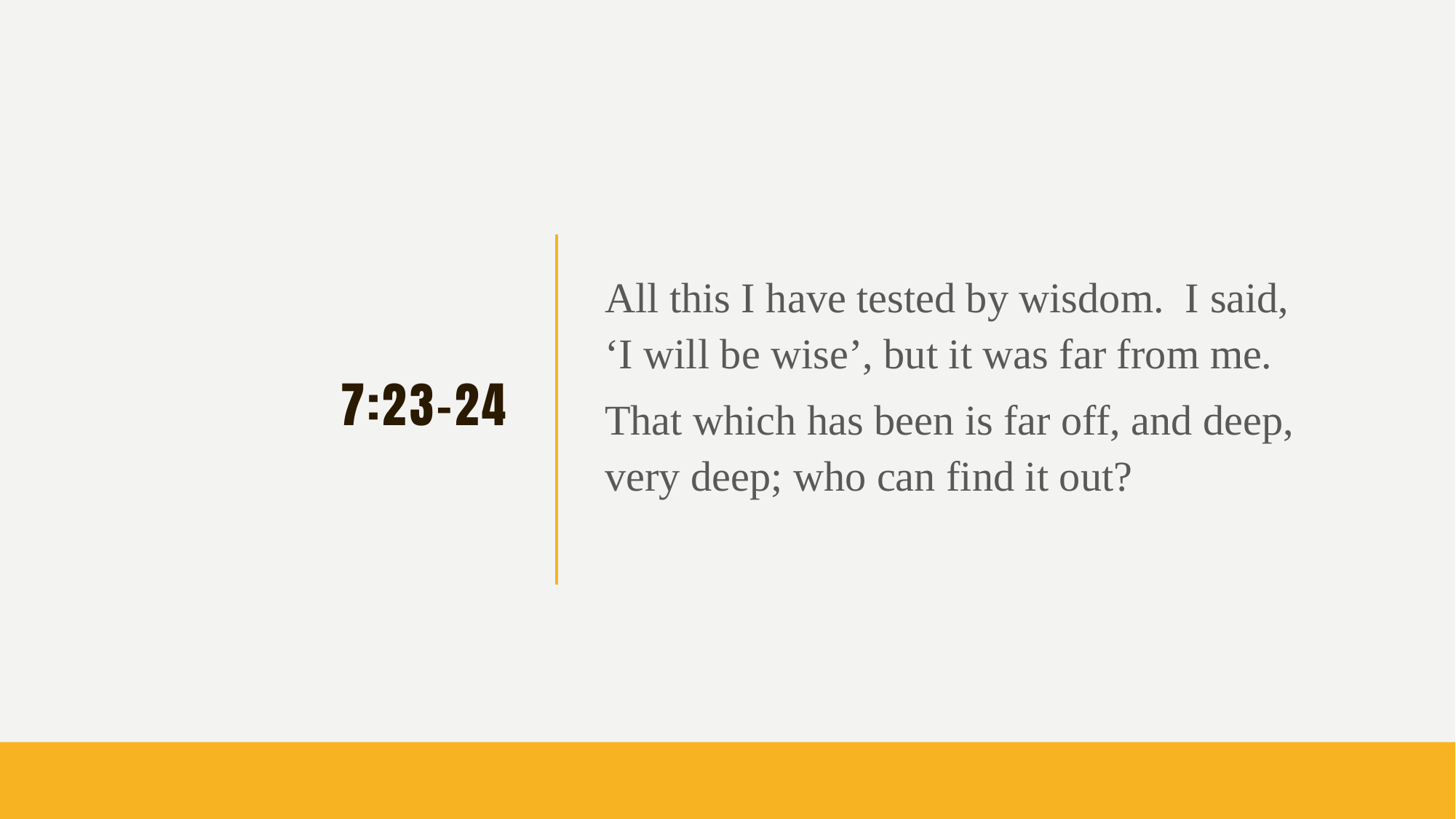

All this I have tested by wisdom.  I said, ‘I will be wise’, but it was far from me.
That which has been is far off, and deep, very deep; who can find it out?
# 7:23-24